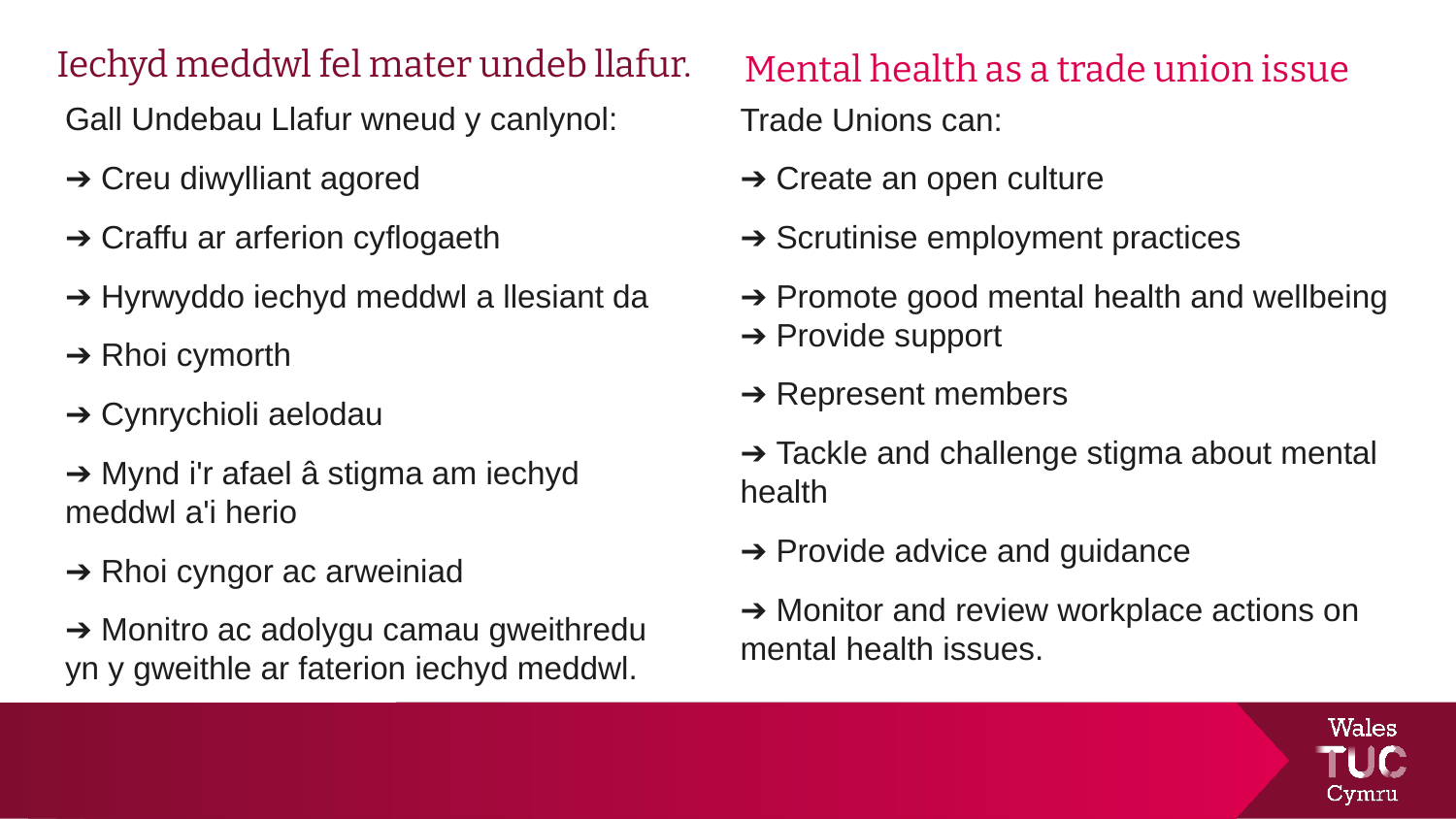

# Iechyd meddwl fel mater undeb llafur.
Mental health as a trade union issue
Gall Undebau Llafur wneud y canlynol:
➔ Creu diwylliant agored
➔ Craffu ar arferion cyflogaeth
➔ Hyrwyddo iechyd meddwl a llesiant da
➔ Rhoi cymorth
➔ Cynrychioli aelodau
➔ Mynd i'r afael â stigma am iechyd meddwl a'i herio
➔ Rhoi cyngor ac arweiniad
➔ Monitro ac adolygu camau gweithredu yn y gweithle ar faterion iechyd meddwl.

Trade Unions can:
➔ Create an open culture
➔ Scrutinise employment practices
➔ Promote good mental health and wellbeing ➔ Provide support
➔ Represent members
➔ Tackle and challenge stigma about mental health
➔ Provide advice and guidance
➔ Monitor and review workplace actions on mental health issues.